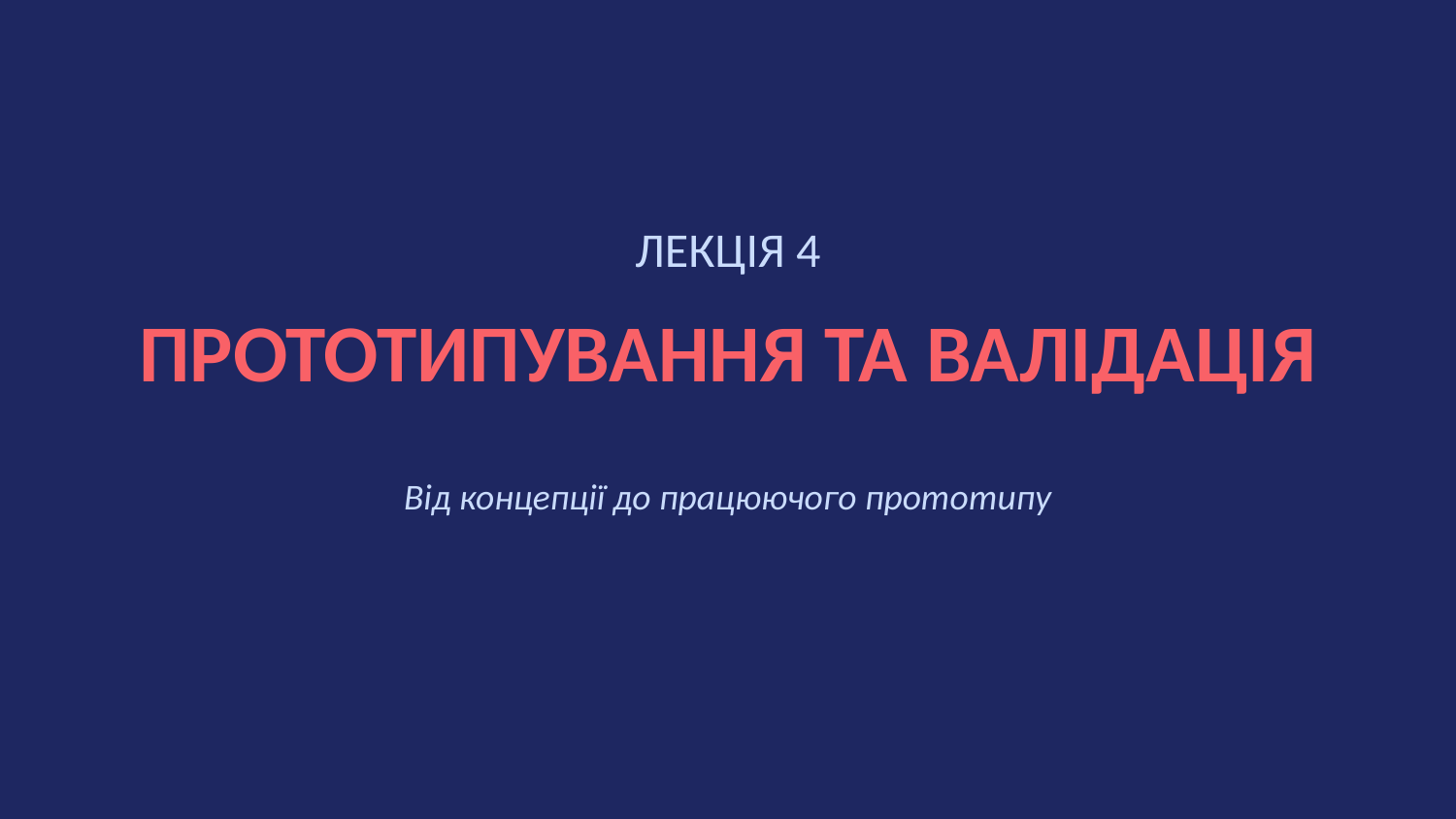

ЛЕКЦІЯ 4
ПРОТОТИПУВАННЯ ТА ВАЛІДАЦІЯ
Від концепції до працюючого прототипу